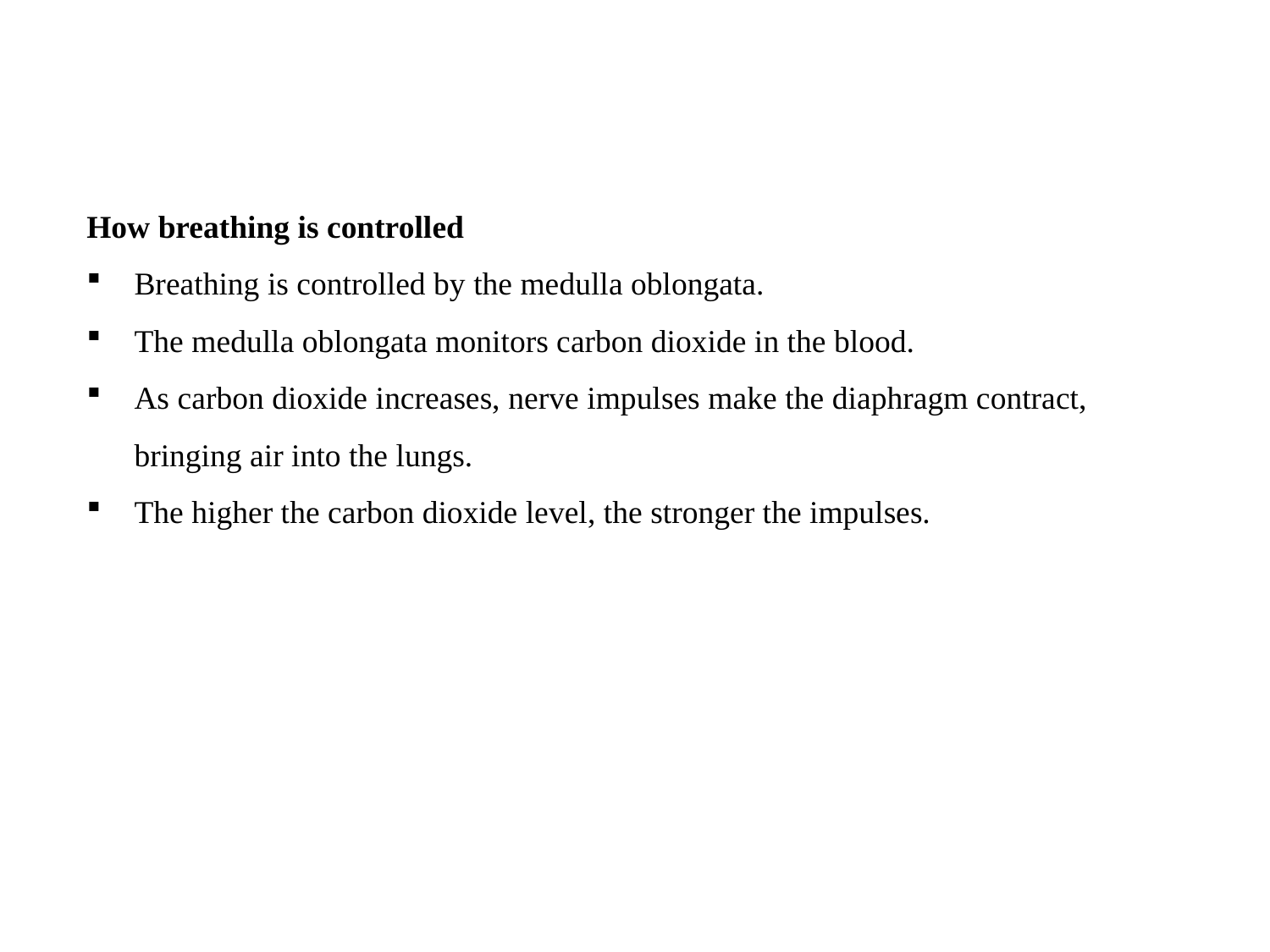

#
How breathing is controlled
Breathing is controlled by the medulla oblongata.
The medulla oblongata monitors carbon dioxide in the blood.
As carbon dioxide increases, nerve impulses make the diaphragm contract, bringing air into the lungs.
The higher the carbon dioxide level, the stronger the impulses.